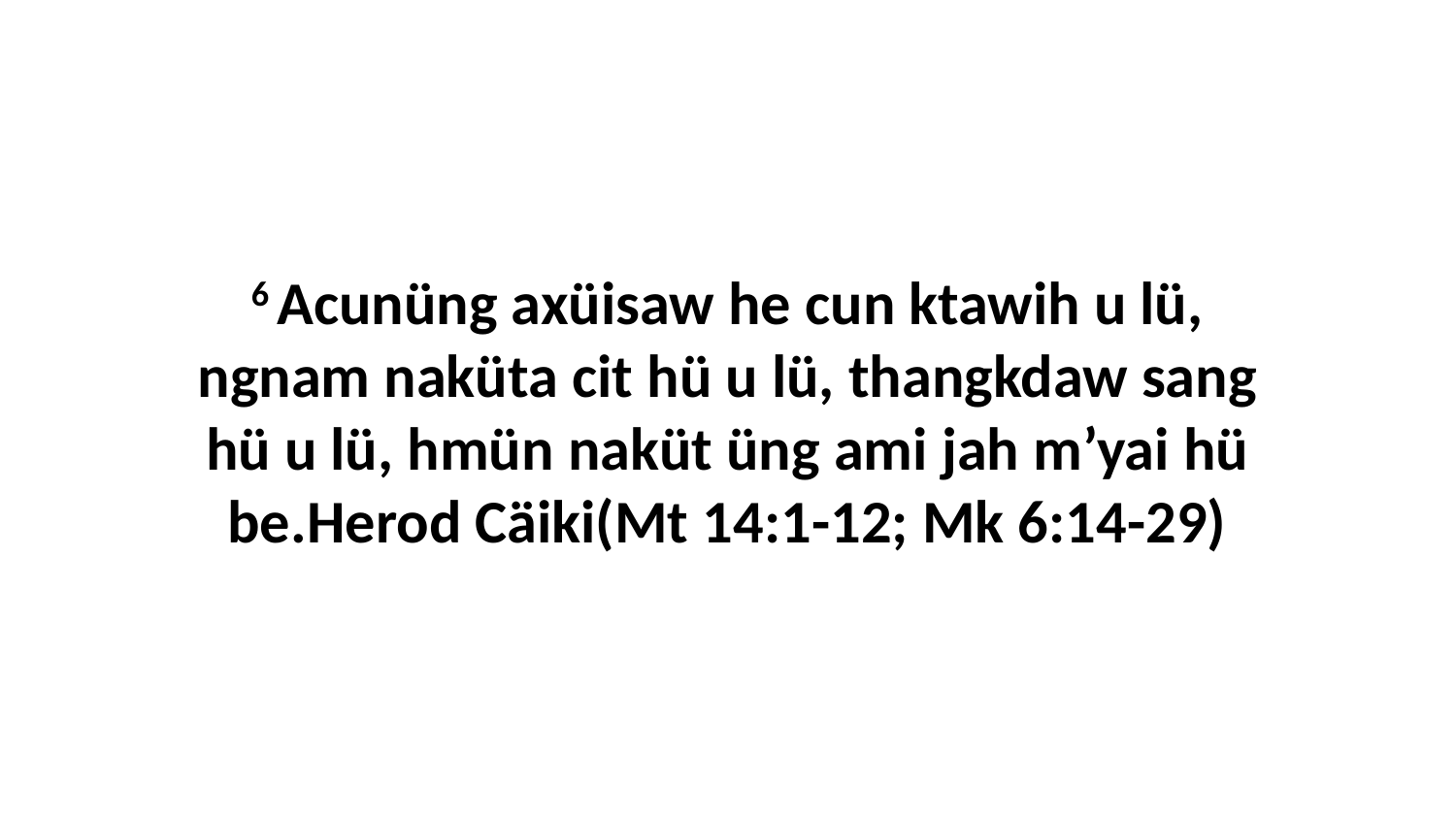

6 Acunüng axüisaw he cun ktawih u lü, ngnam naküta cit hü u lü, thangkdaw sang hü u lü, hmün naküt üng ami jah m’yai hü be.Herod Cäiki(Mt 14:1-12; Mk 6:14-29)